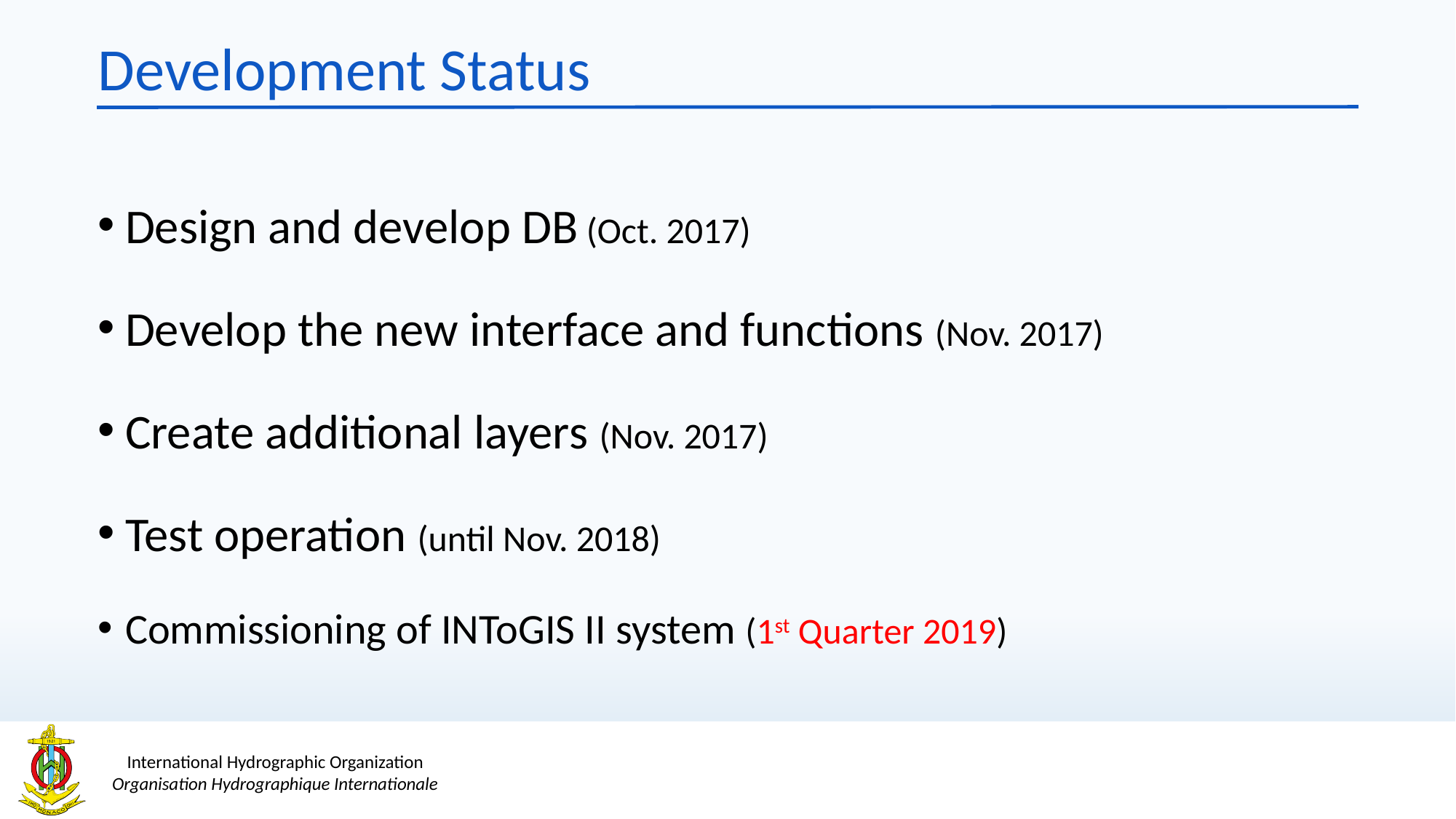

# Development Status
Design and develop DB (Oct. 2017)
Develop the new interface and functions (Nov. 2017)
Create additional layers (Nov. 2017)
Test operation (until Nov. 2018)
Commissioning of INToGIS II system (1st Quarter 2019)